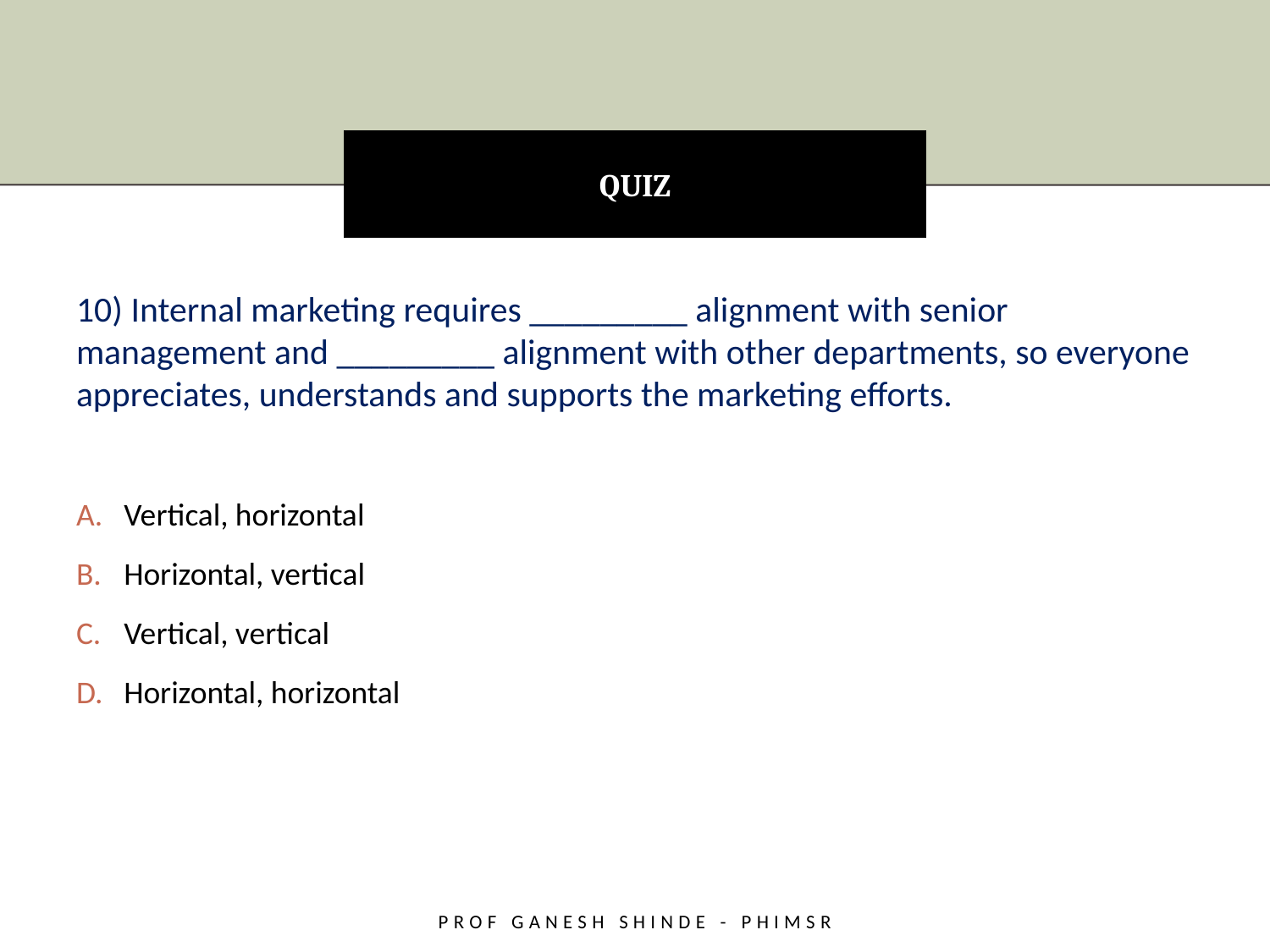

# QUIZ
10) Internal marketing requires _________ alignment with senior management and _________ alignment with other departments, so everyone appreciates, understands and supports the marketing efforts.

Vertical, horizontal
Horizontal, vertical
Vertical, vertical
Horizontal, horizontal
Prof Ganesh Shinde - PHiMSR